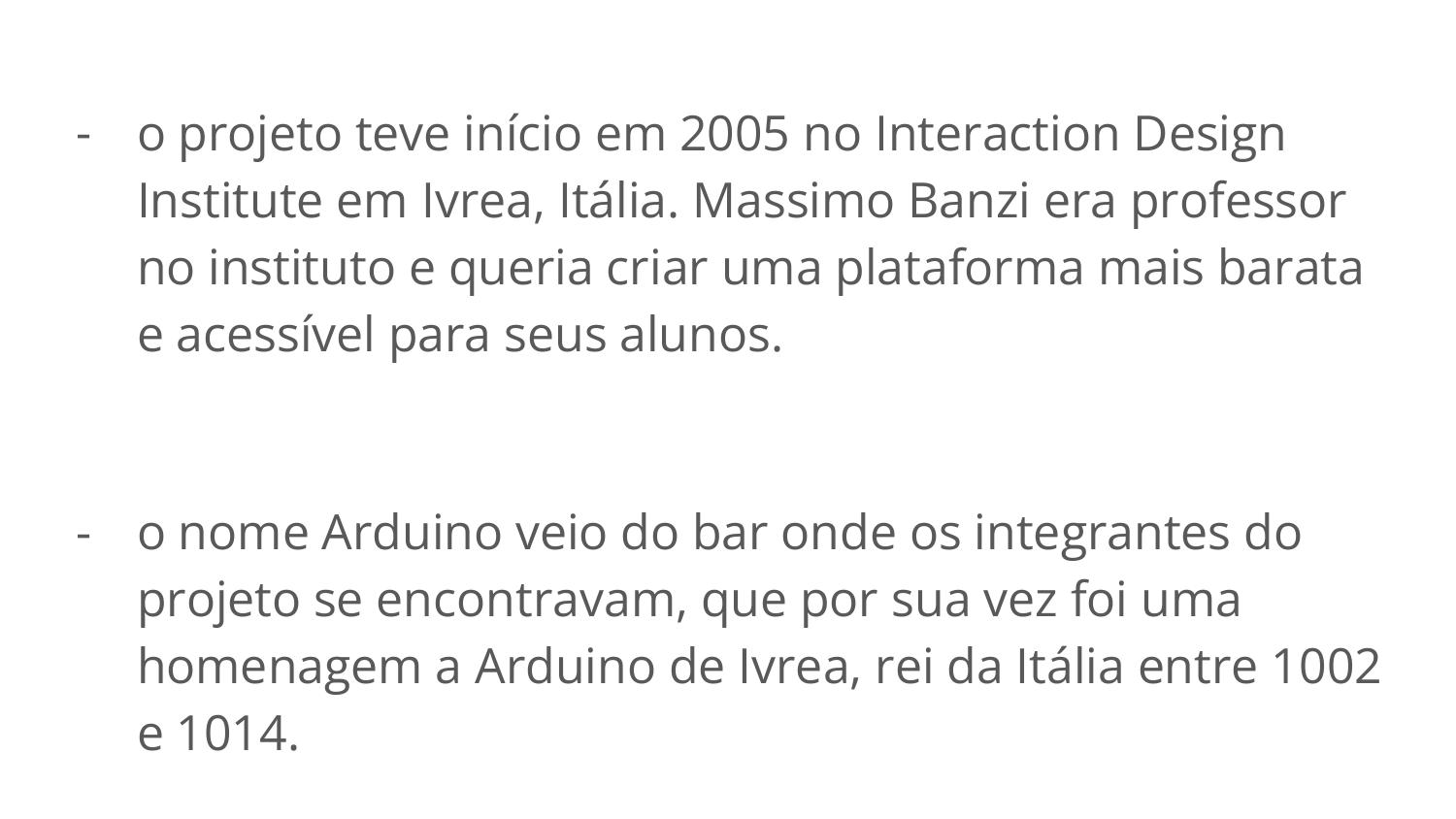

o projeto teve início em 2005 no Interaction Design Institute em Ivrea, Itália. Massimo Banzi era professor no instituto e queria criar uma plataforma mais barata e acessível para seus alunos.

o nome Arduino veio do bar onde os integrantes do projeto se encontravam, que por sua vez foi uma homenagem a Arduino de Ivrea, rei da Itália entre 1002 e 1014.